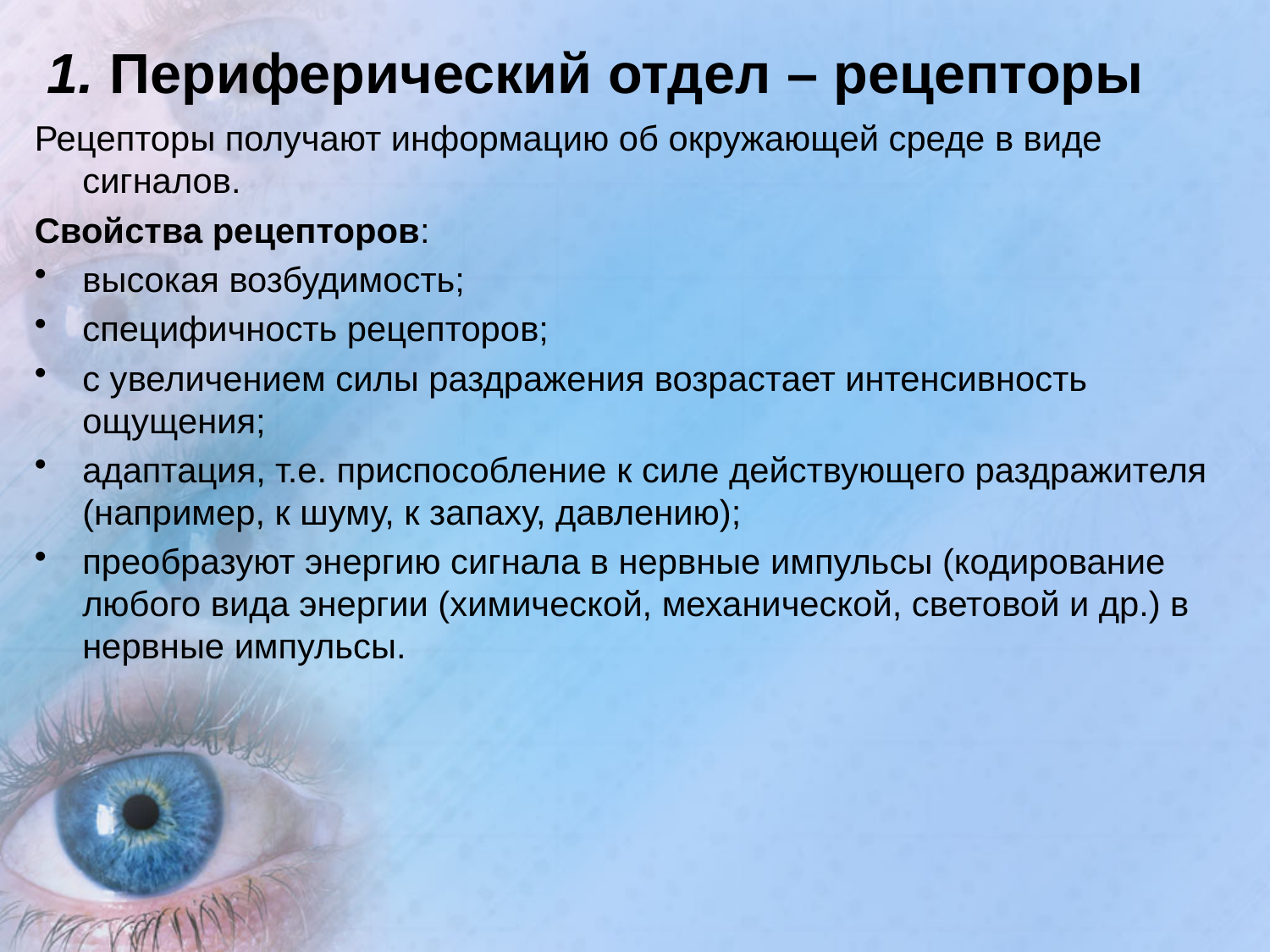

# 1. Периферический отдел – рецепторы
Рецепторы получают информацию об окружающей среде в виде сигналов.
Свойства рецепторов:
высокая возбудимость;
специфичность рецепторов;
с увеличением силы раздражения возрастает интенсивность ощущения;
адаптация, т.е. приспособление к силе действующего раздражителя (например, к шуму, к запаху, давлению);
преобразуют энергию сигнала в нервные импульсы (кодирование любого вида энергии (химической, механической, световой и др.) в нервные импульсы.